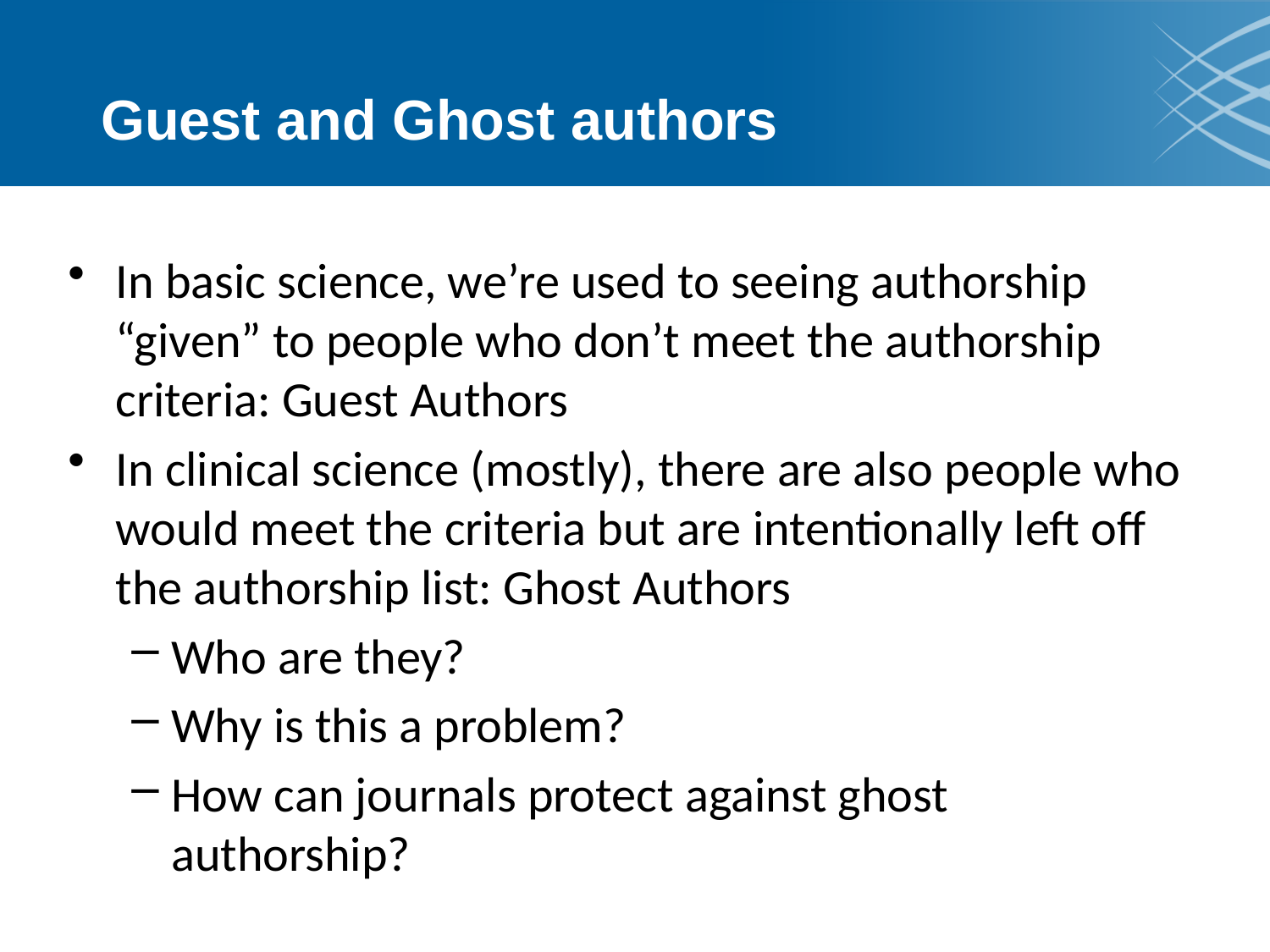

# Guest and Ghost authors
In basic science, we’re used to seeing authorship “given” to people who don’t meet the authorship criteria: Guest Authors
In clinical science (mostly), there are also people who would meet the criteria but are intentionally left off the authorship list: Ghost Authors
Who are they?
Why is this a problem?
How can journals protect against ghost authorship?